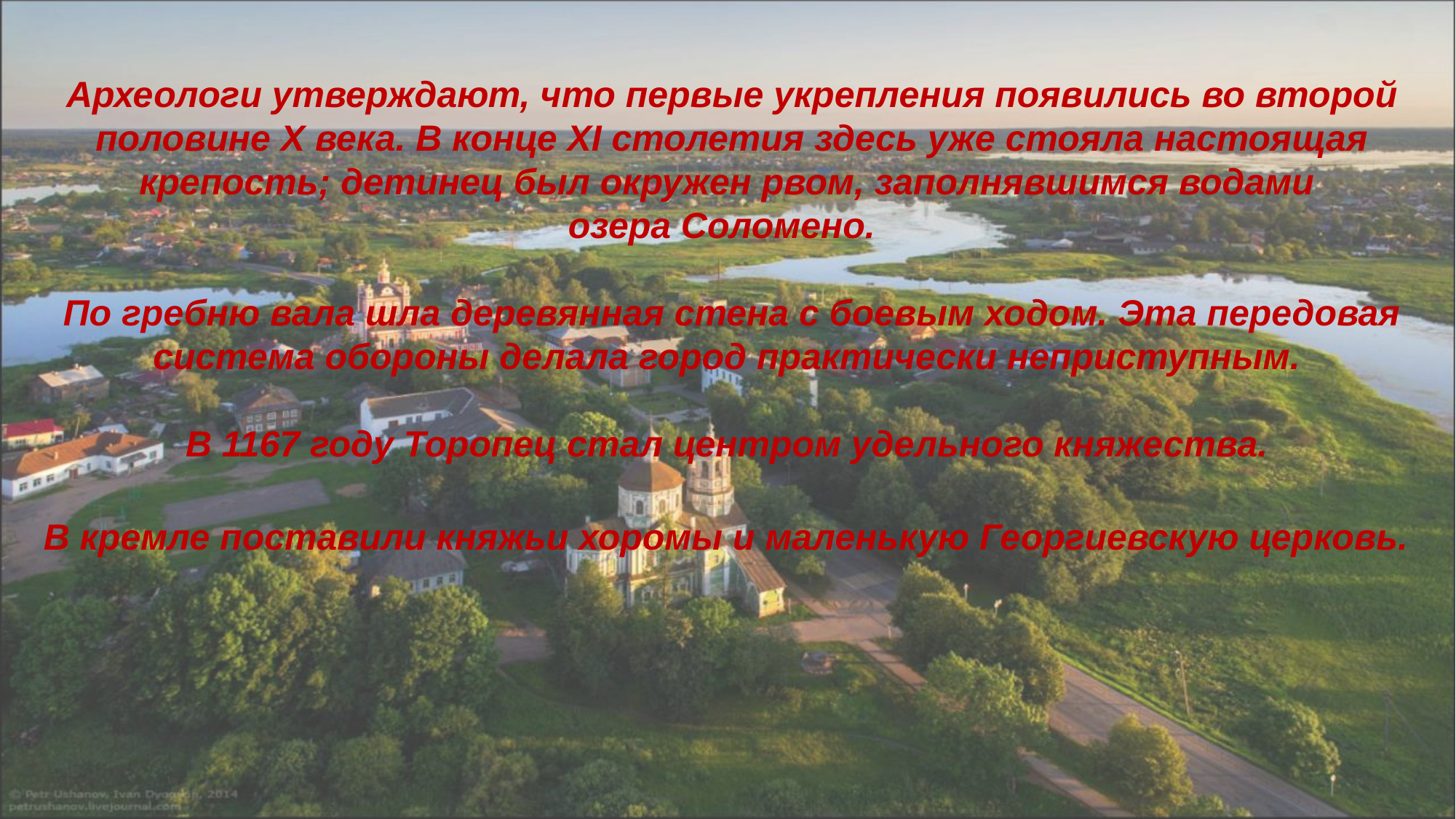

Археологи утверждают, что первые укрепления появились во второй половине X века. В конце XI столетия здесь уже стояла настоящая крепость; детинец был окружен рвом, заполнявшимся водами
озера Соломено.

По гребню вала шла деревянная стена с боевым ходом. Эта передовая система обороны делала город практически неприступным.

В 1167 году Торопец стал центром удельного княжества.

В кремле поставили княжьи хоромы и маленькую Георгиевскую церковь.